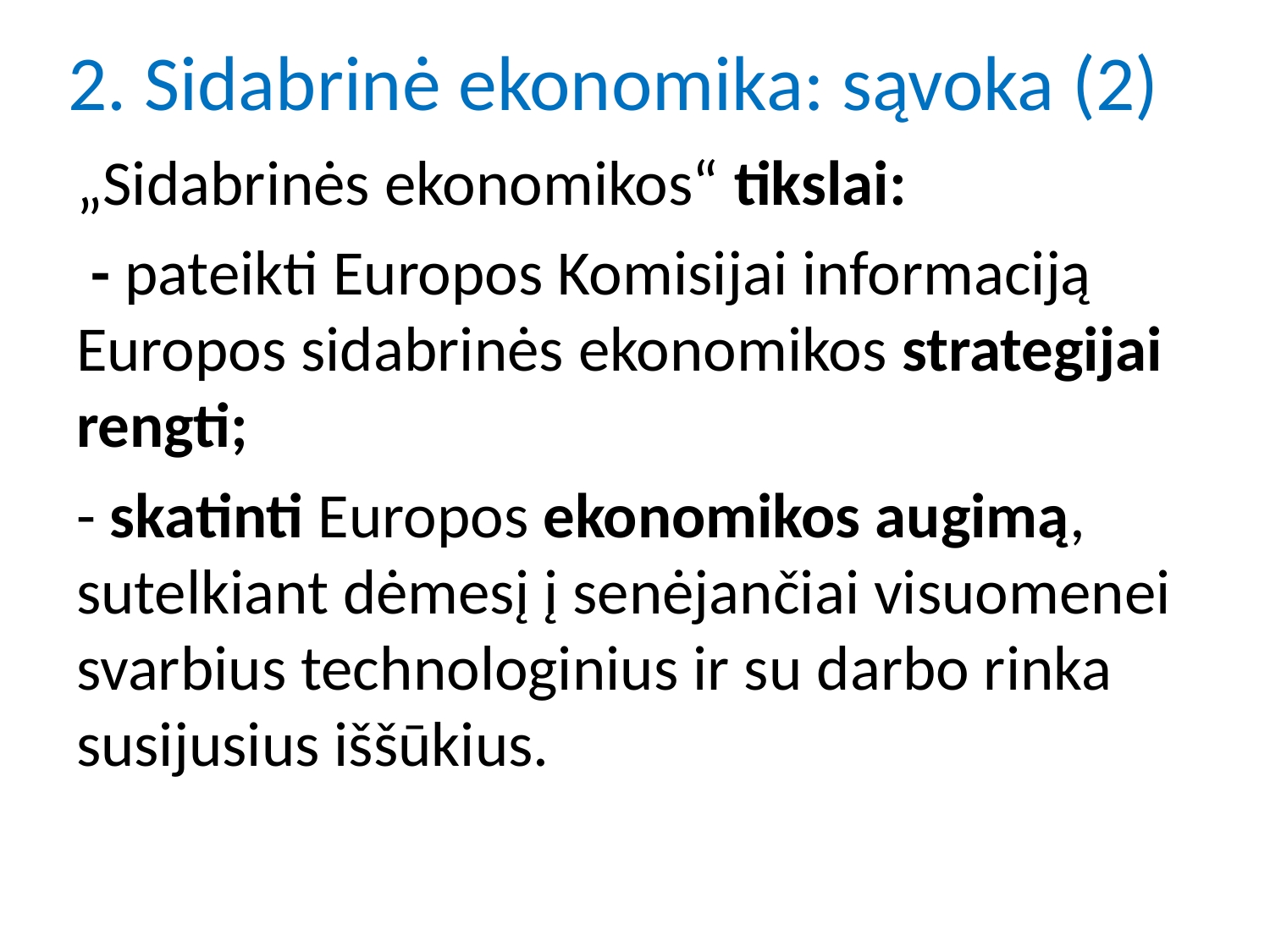

# 2. Sidabrinė ekonomika: sąvoka (2)
„Sidabrinės ekonomikos“ tikslai:
 - pateikti Europos Komisijai informaciją Europos sidabrinės ekonomikos strategijai rengti;
- skatinti Europos ekonomikos augimą, sutelkiant dėmesį į senėjančiai visuomenei svarbius technologinius ir su darbo rinka susijusius iššūkius.